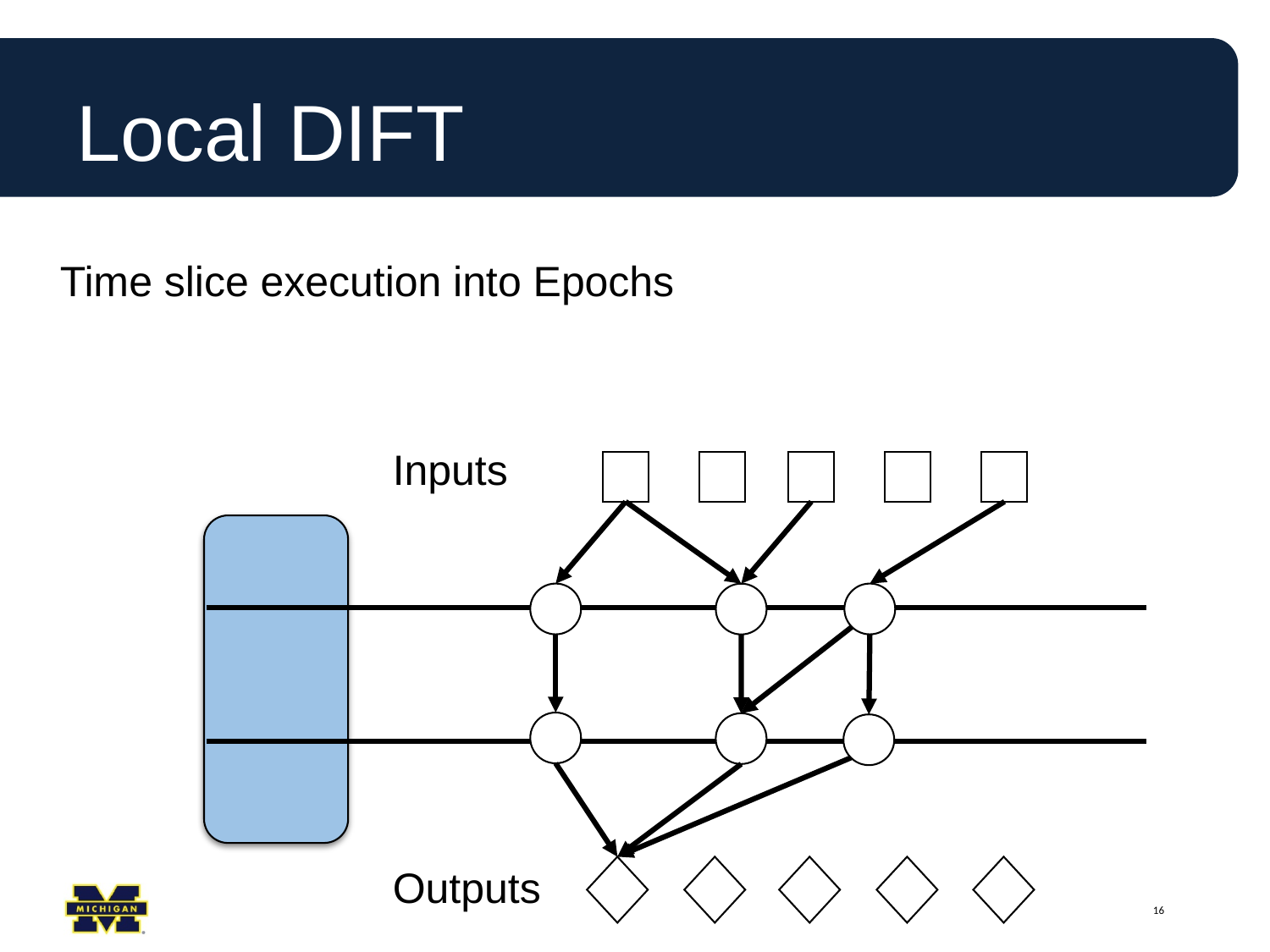

# Local DIFT
Time slice execution into Epochs
Inputs

Outputs